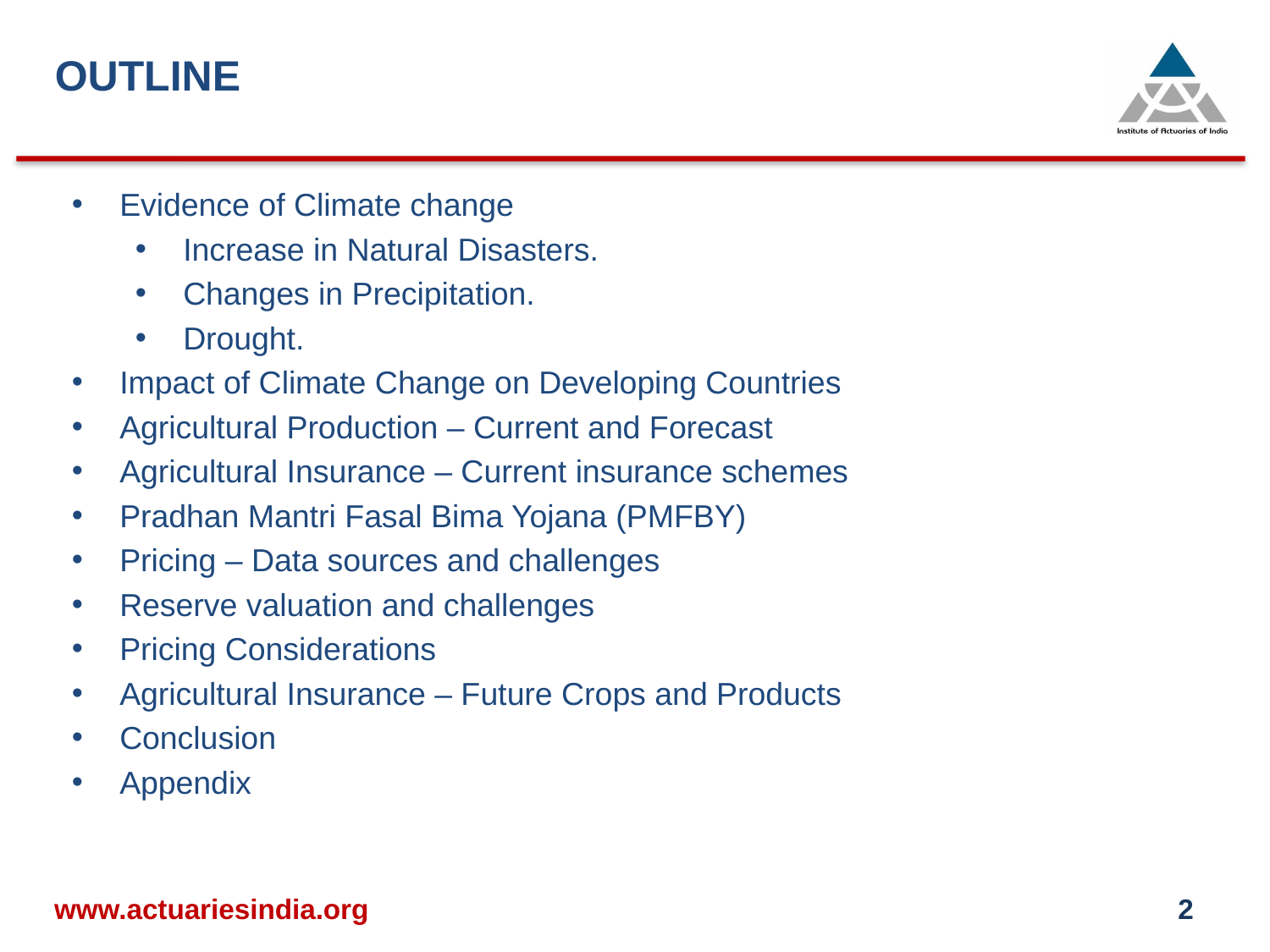

OUTLINE
Evidence of Climate change
Increase in Natural Disasters.
Changes in Precipitation.
Drought.
Impact of Climate Change on Developing Countries
Agricultural Production – Current and Forecast
Agricultural Insurance – Current insurance schemes
Pradhan Mantri Fasal Bima Yojana (PMFBY)
Pricing – Data sources and challenges
Reserve valuation and challenges
Pricing Considerations
Agricultural Insurance – Future Crops and Products
Conclusion
Appendix

www.actuariesindia.org
2